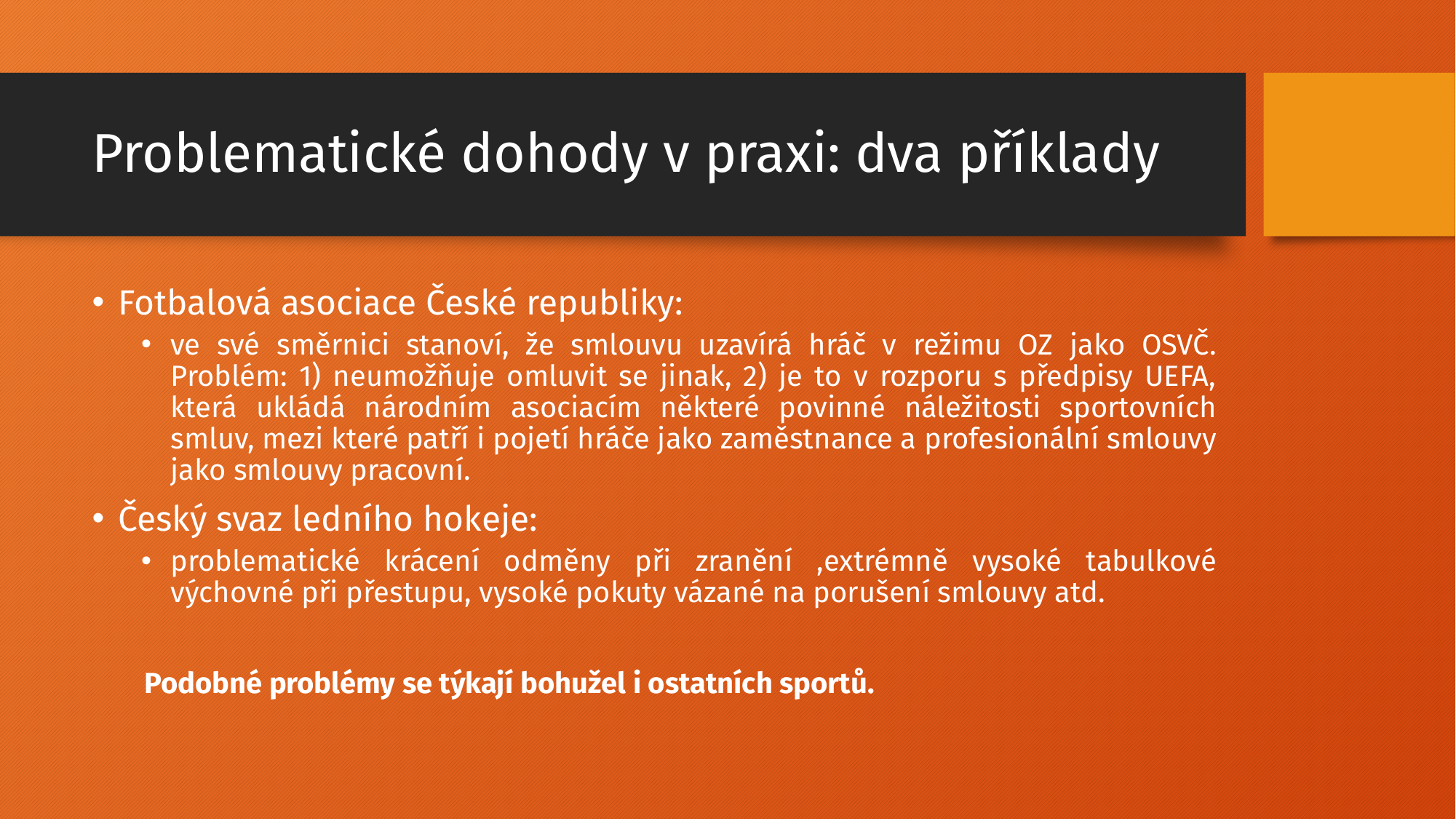

# Problematické dohody v praxi: dva příklady
Fotbalová asociace České republiky:
ve své směrnici stanoví, že smlouvu uzavírá hráč v režimu OZ jako OSVČ. Problém: 1) neumožňuje omluvit se jinak, 2) je to v rozporu s předpisy UEFA, která ukládá národním asociacím některé povinné náležitosti sportovních smluv, mezi které patří i pojetí hráče jako zaměstnance a profesionální smlouvy jako smlouvy pracovní.
Český svaz ledního hokeje:
problematické krácení odměny při zranění ,extrémně vysoké tabulkové výchovné při přestupu, vysoké pokuty vázané na porušení smlouvy atd.

Podobné problémy se týkají bohužel i ostatních sportů.